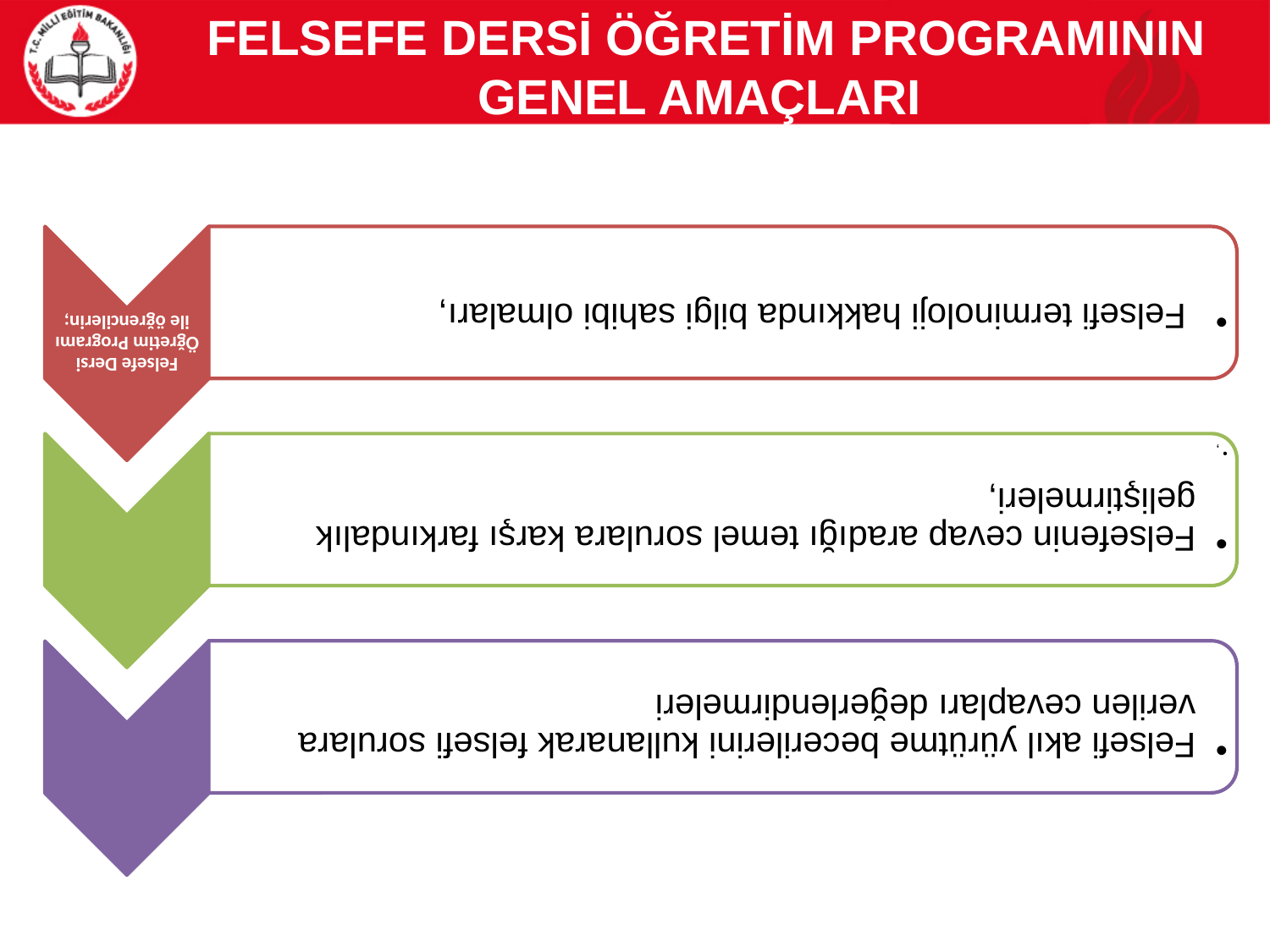

FELSEFE DERSİ ÖĞRETİM PROGRAMININ GENEL AMAÇLARI

Felsefe Dersi Öğretim Programı ile öğrencilerin;
   Felsefi terminoloji hakkında bilgi sahibi olmaları,

Felsefenin cevap aradığı temel sorulara karşı farkındalık geliştirmeleri,

,

Felsefi akıl yürütme becerilerini kullanarak felsefi sorulara verilen cevapları değerlendirmeleri